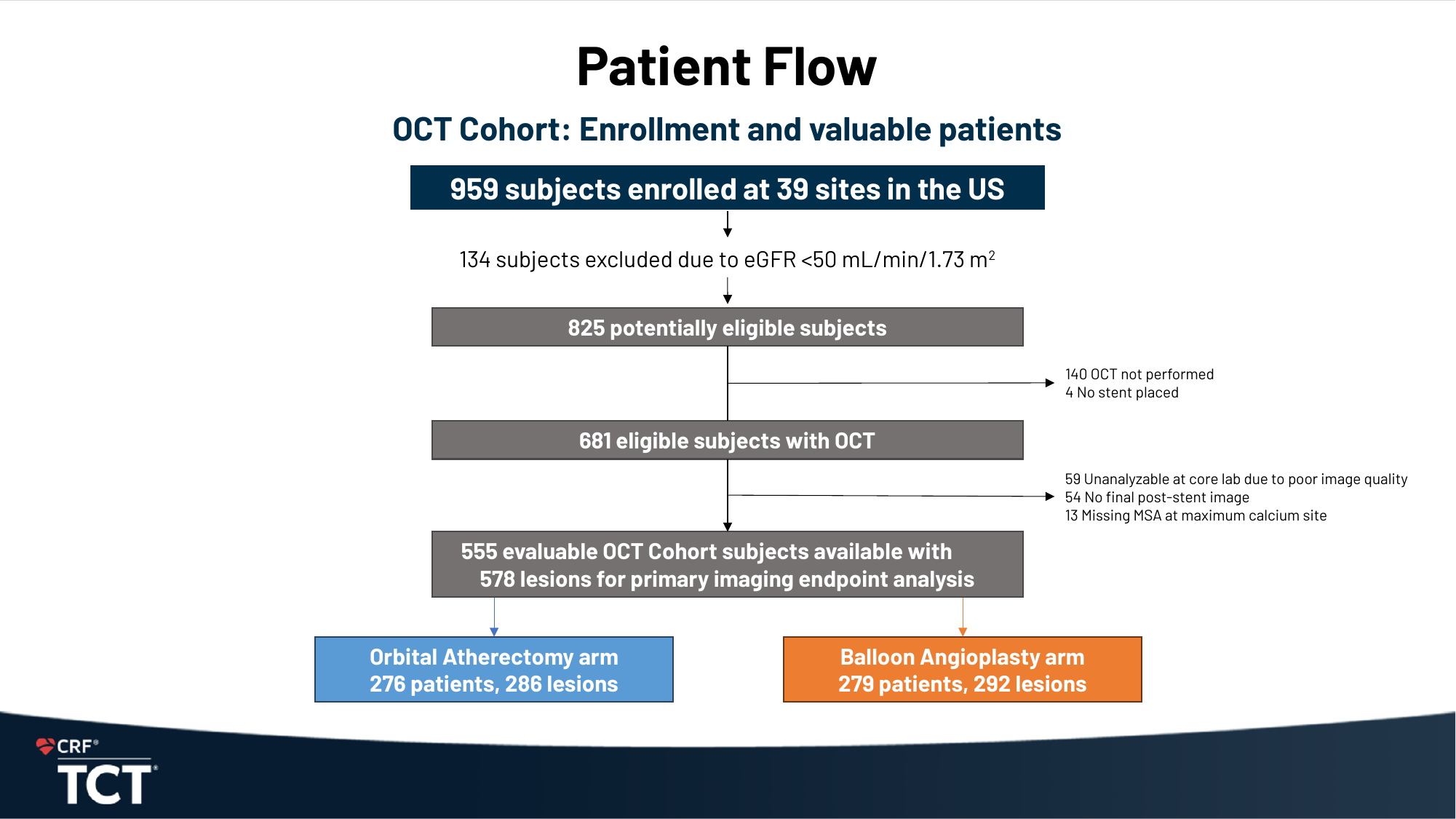

# Patient Flow
OCT Cohort: Enrollment and valuable patients
959 subjects enrolled at 39 sites in the US
134 subjects excluded due to eGFR <50 mL/min/1.73 m2
825 potentially eligible subjects
140 OCT not performed
4 No stent placed
681 eligible subjects with OCT
59 Unanalyzable at core lab due to poor image quality
54 No final post-stent image
13 Missing MSA at maximum calcium site
555 evaluable OCT Cohort subjects available with          578 lesions for primary imaging endpoint analysis
Orbital Atherectomy arm
276 patients, 286 lesions
Balloon Angioplasty arm
279 patients, 292 lesions